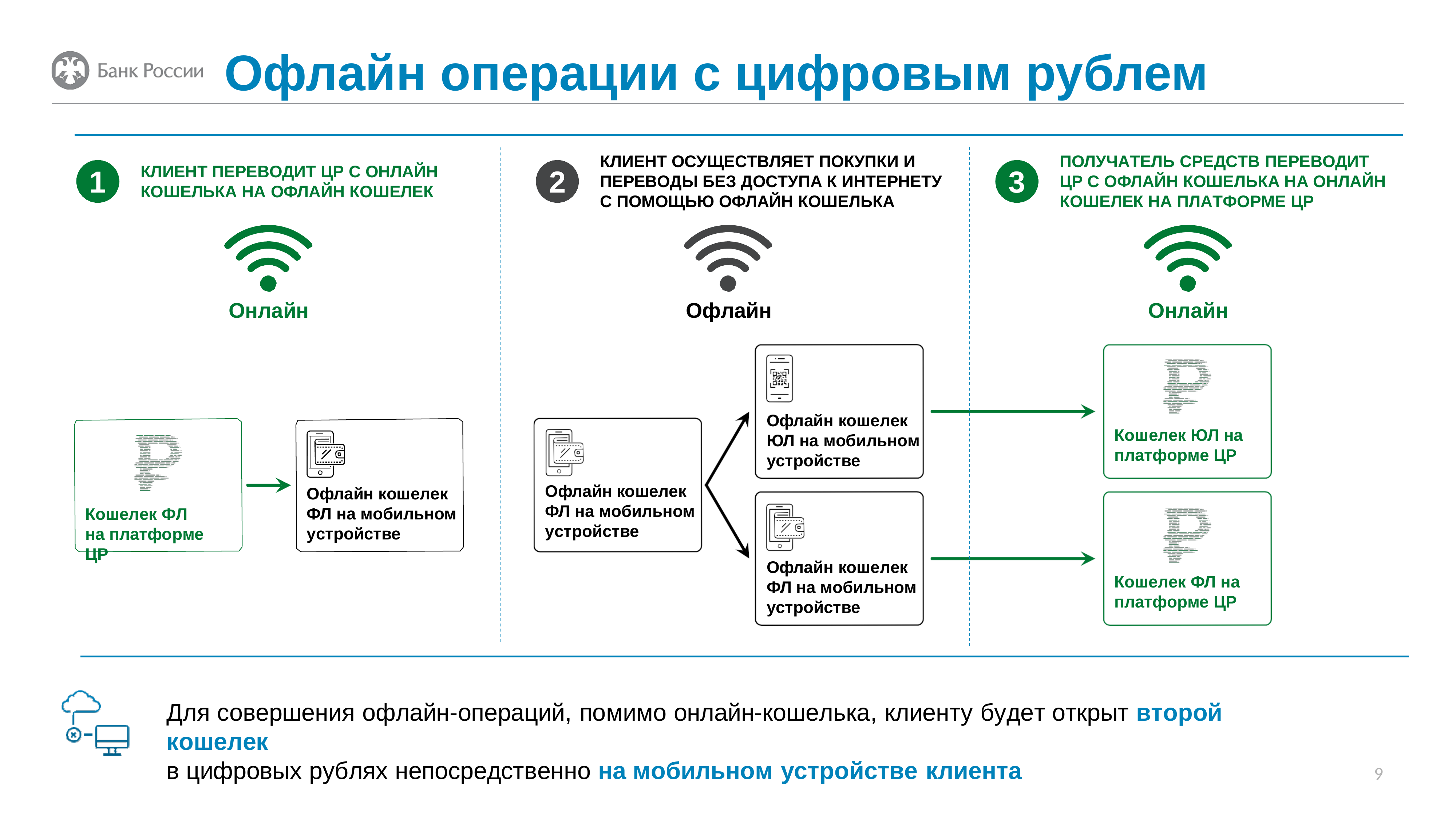

# Офлайн операции с цифровым рублем

КЛИЕНТ ОСУЩЕСТВЛЯЕТ ПОКУПКИ И ПЕРЕВОДЫ БЕЗ ДОСТУПА К ИНТЕРНЕТУ С ПОМОЩЬЮ ОФЛАЙН КОШЕЛЬКА
ПОЛУЧАТЕЛЬ СРЕДСТВ ПЕРЕВОДИТ ЦР С ОФЛАЙН КОШЕЛЬКА НА ОНЛАЙН КОШЕЛЕК НА ПЛАТФОРМЕ ЦР

КЛИЕНТ ПЕРЕВОДИТ ЦР С ОНЛАЙН КОШЕЛЬКА НА ОФЛАЙН КОШЕЛЕК
1
2
3

Онлайн
Офлайн
Онлайн

Офлайн кошелек ЮЛ на мобильном устройстве

Кошелек ЮЛ на платформе ЦР

Офлайн кошелек ФЛ на мобильном устройстве
Офлайн кошелек ФЛ на мобильном устройстве
Кошелек ФЛ на платформе ЦР

Офлайн кошелек ФЛ на мобильном устройстве
Кошелек ФЛ на платформе ЦР

Для совершения офлайн-операций, помимо онлайн-кошелька, клиенту будет открыт второй кошелек
в цифровых рублях непосредственно на мобильном устройстве клиента

9